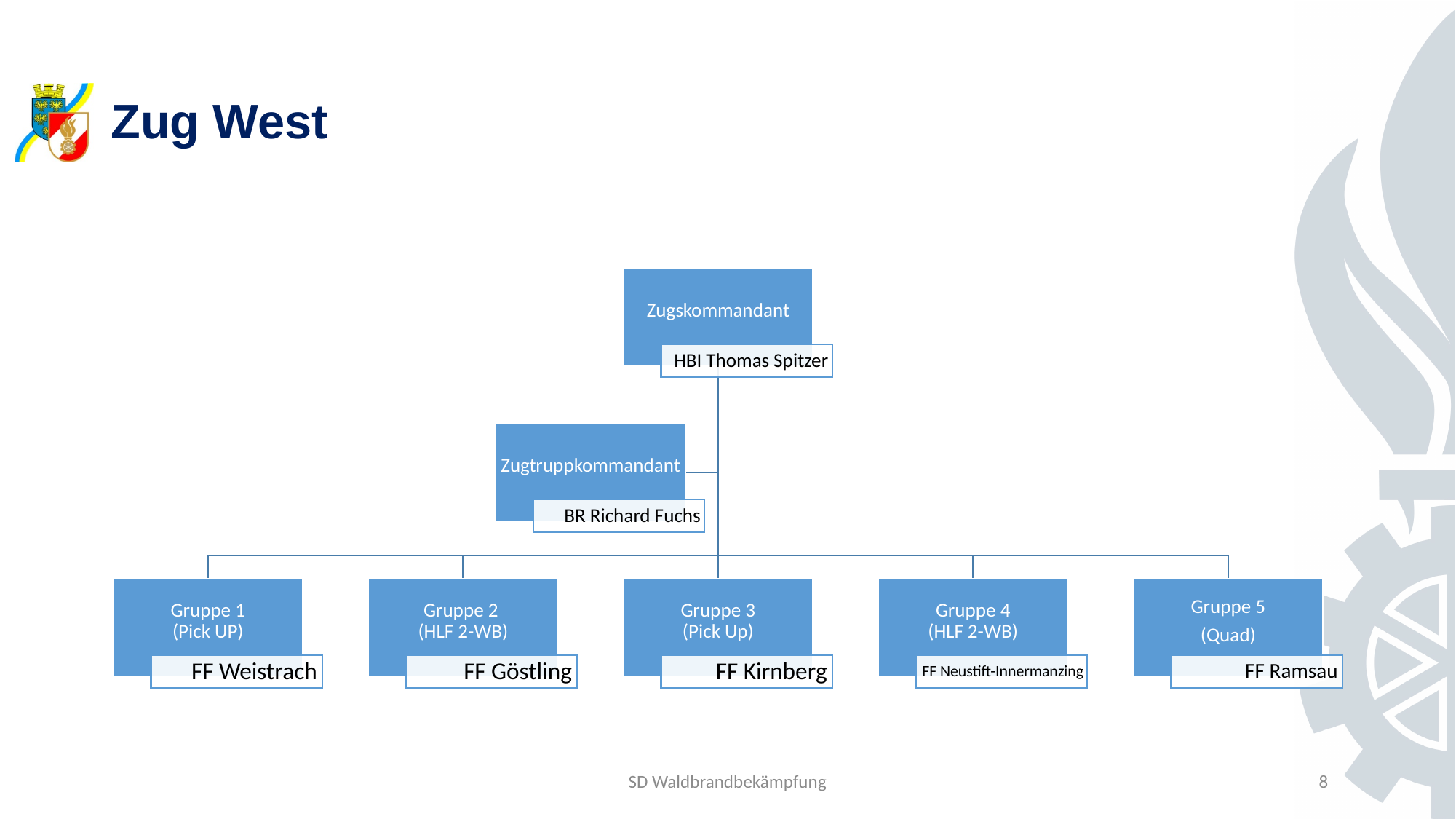

# Zug West
Zugskommandant
HBI Thomas Spitzer
Gruppe 1
(Pick UP)
FF Weistrach
Gruppe 2
(HLF 2-WB)
FF Göstling
Gruppe 3
(Pick Up)
FF Kirnberg
Gruppe 4
(HLF 2-WB)
FF Neustift-Innermanzing
Gruppe 5
(Quad)
FF Ramsau
Zugtruppkommandant
BR Richard Fuchs
SD Waldbrandbekämpfung
8